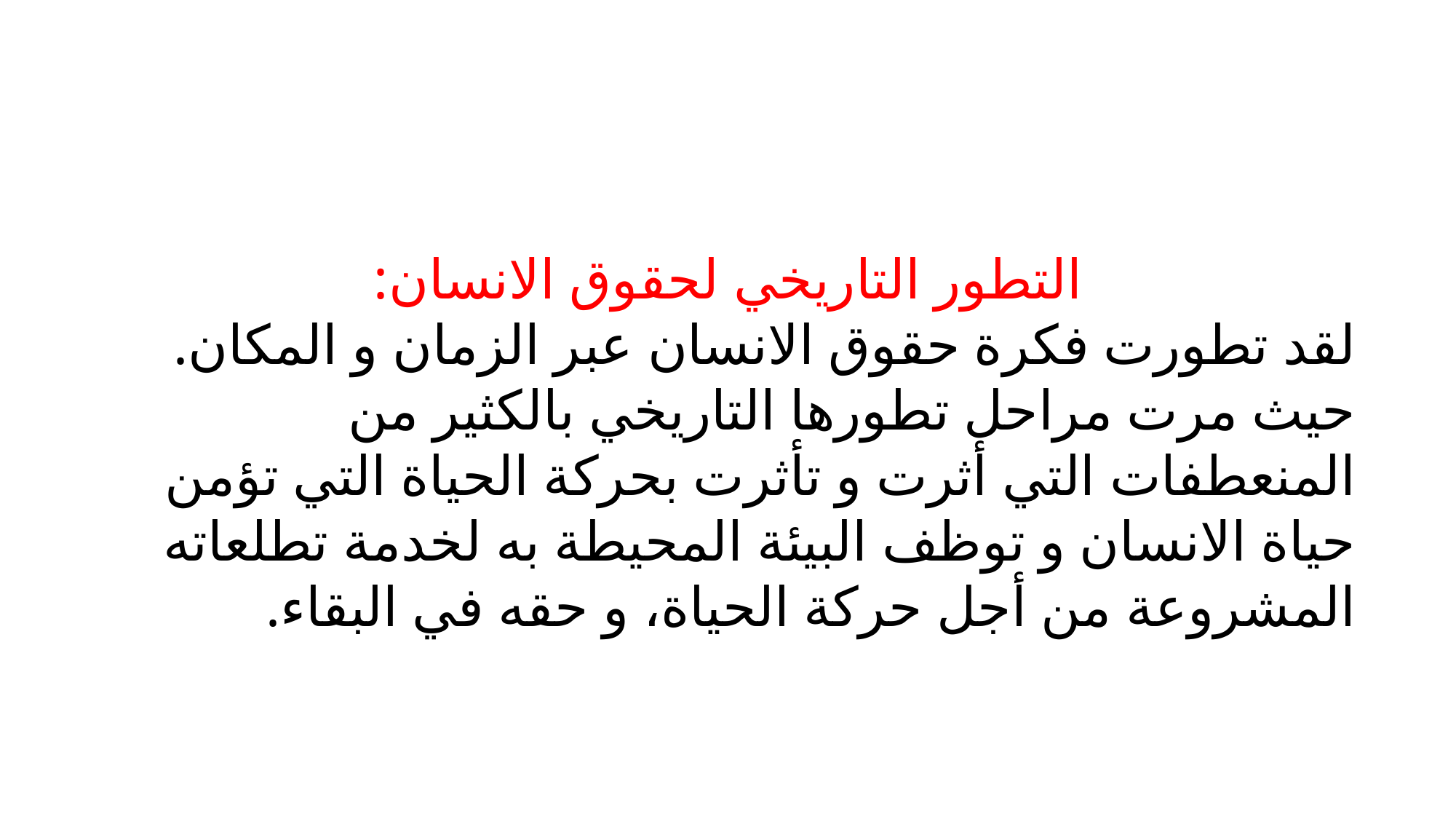

التطور التاريخي لحقوق الانسان:
لقد تطورت فكرة حقوق الانسان عبر الزمان و المكان. حيث مرت مراحل تطورها التاريخي بالكثير من المنعطفات التي أثرت و تأثرت بحركة الحياة التي تؤمن حياة الانسان و توظف البيئة المحيطة به لخدمة تطلعاته المشروعة من أجل حركة الحياة، و حقه في البقاء.